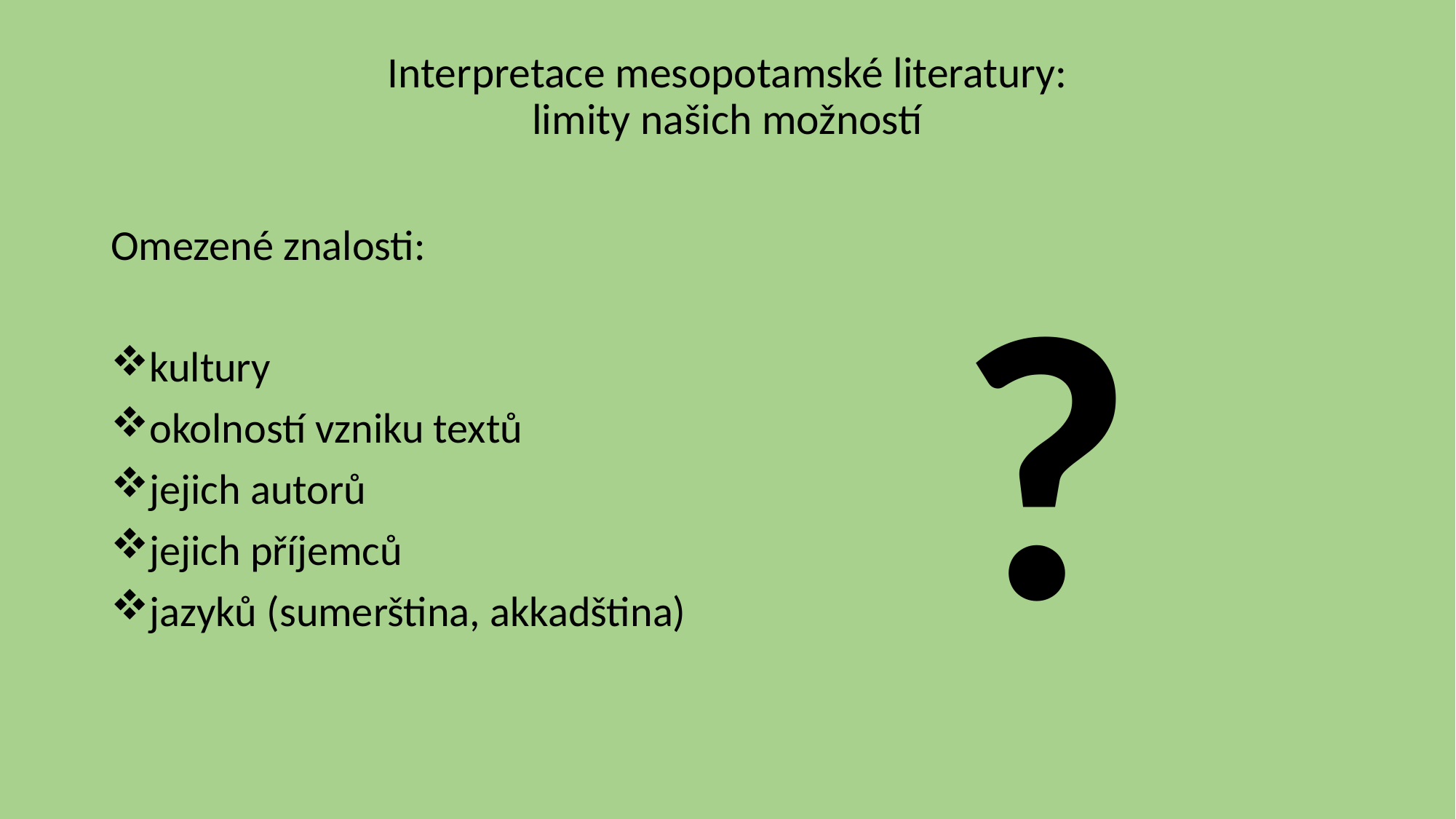

# Interpretace mesopotamské literatury: limity našich možností
Omezené znalosti:

kultury
okolností vzniku textů
jejich autorů
jejich příjemců
jazyků (sumerština, akkadština)

?